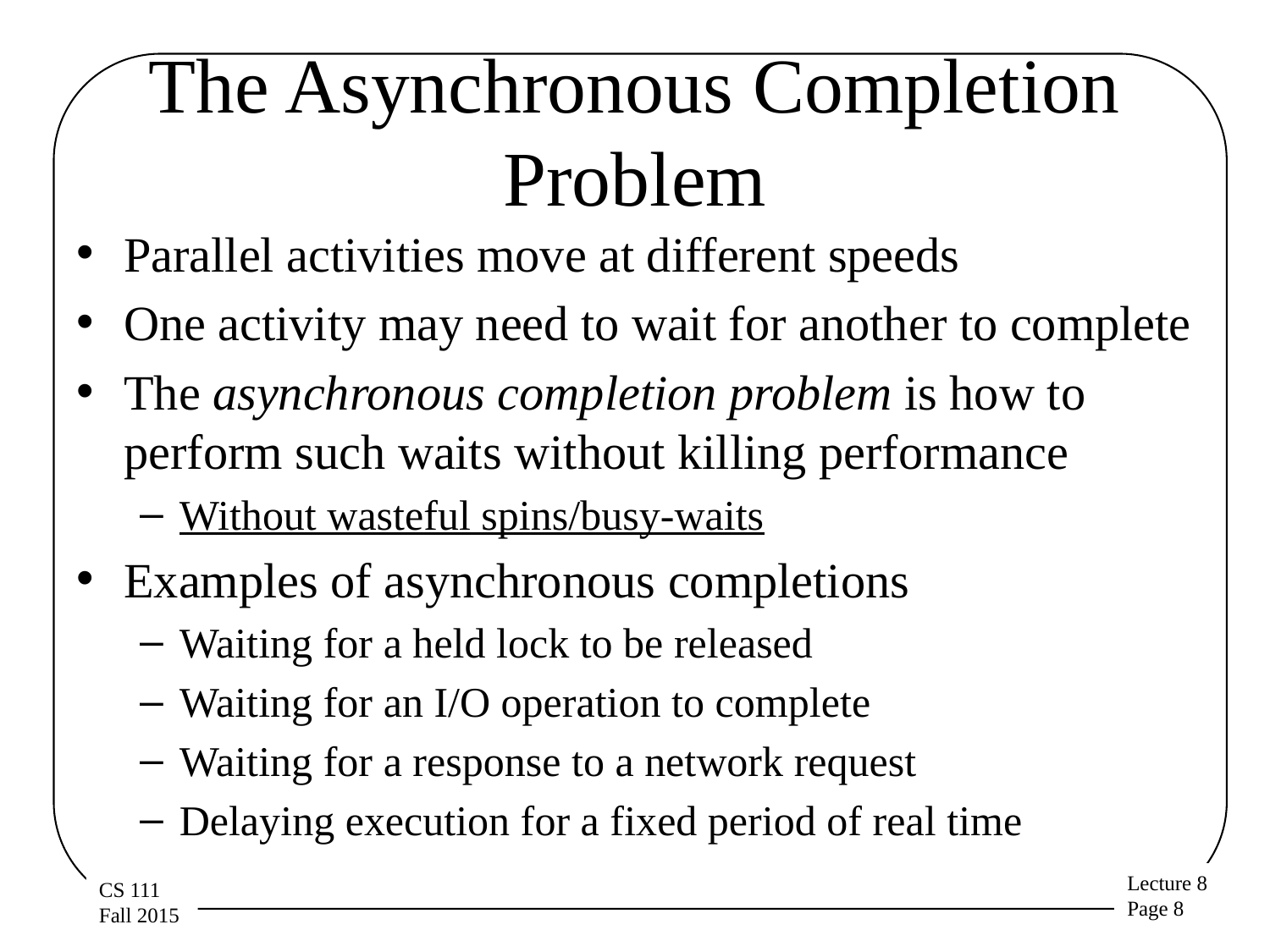

# The Asynchronous Completion Problem
Parallel activities move at different speeds
One activity may need to wait for another to complete
The asynchronous completion problem is how to perform such waits without killing performance
Without wasteful spins/busy-waits
Examples of asynchronous completions
Waiting for a held lock to be released
Waiting for an I/O operation to complete
Waiting for a response to a network request
Delaying execution for a fixed period of real time